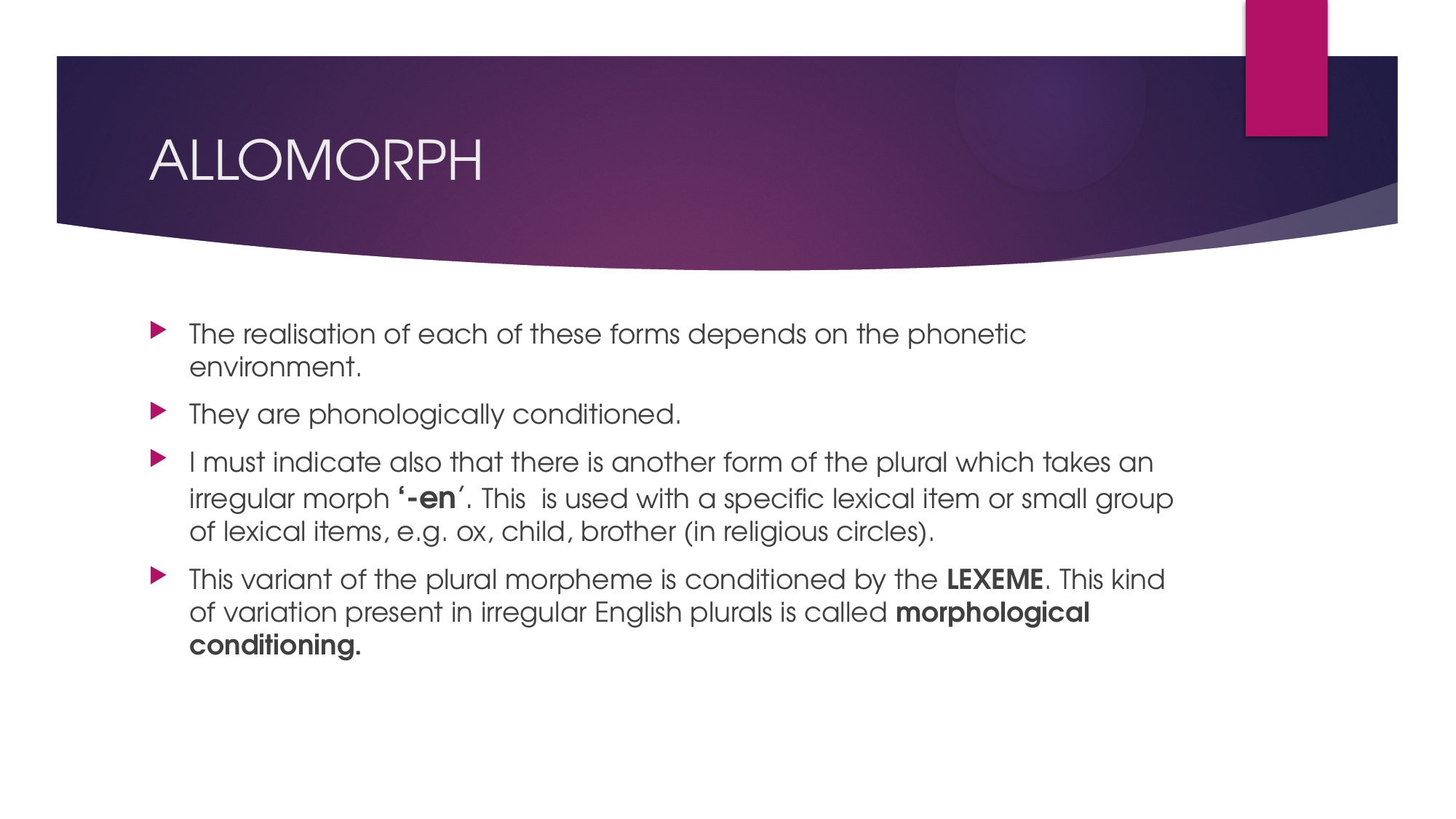

# ALLOMORPH
The realisation of each of these forms depends on the phonetic environment.
They are phonologically conditioned.
I must indicate also that there is another form of the plural which takes an irregular morph ‘-en’. This  is used with a specific lexical item or small group of lexical items, e.g. ox, child, brother (in religious circles).
This variant of the plural morpheme is conditioned by the LEXEME. This kind of variation present in irregular English plurals is called morphological conditioning.